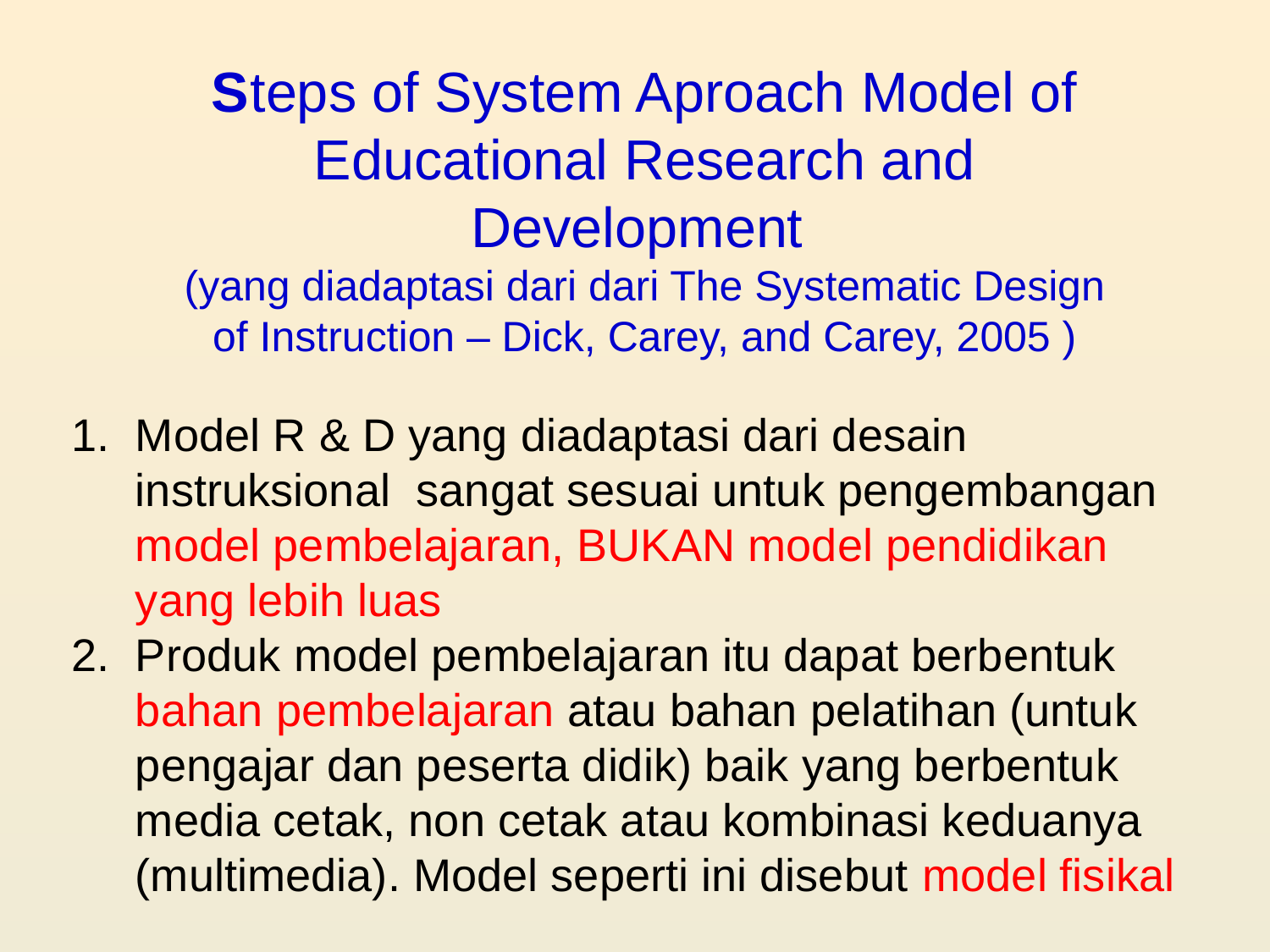

Steps of System Aproach Model of Educational Research and Development
(yang diadaptasi dari dari The Systematic Design of Instruction – Dick, Carey, and Carey, 2005 )

Model R & D yang diadaptasi dari desain  instruksional  sangat sesuai untuk pengembangan model pembelajaran, BUKAN model pendidikan yang lebih luas
Produk model pembelajaran itu dapat berbentuk bahan pembelajaran atau bahan pelatihan (untuk pengajar dan peserta didik) baik yang berbentuk media cetak, non cetak atau kombinasi keduanya (multimedia). Model seperti ini disebut model fisikal